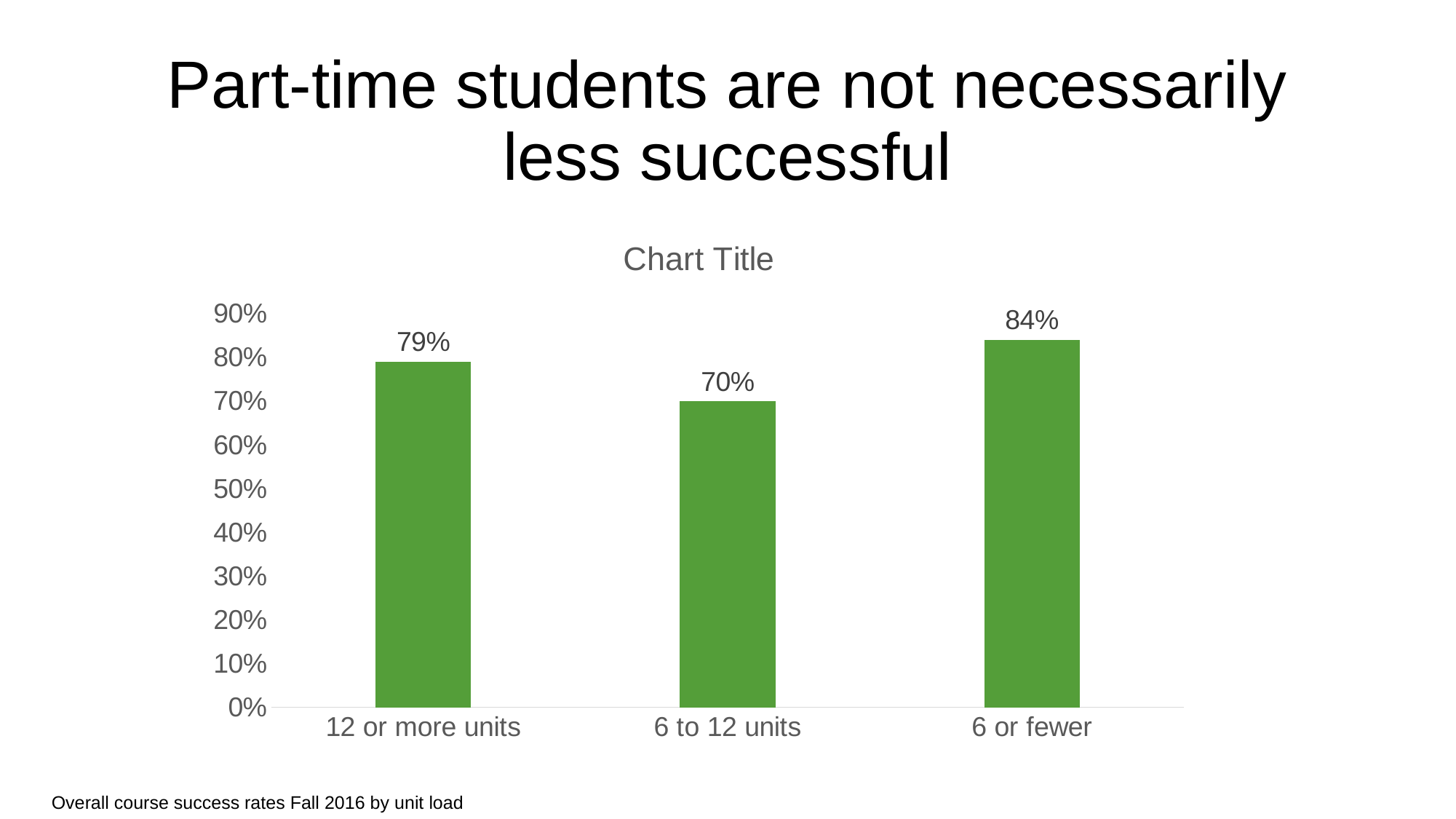

# Part-time students are not necessarily less successful

### Chart:

| Category |  |
|---|---|
| 12 or more units | 0.79 |
| 6 to 12 units | 0.7 |
| 6 or fewer | 0.84 |
Overall course success rates Fall 2016 by unit load